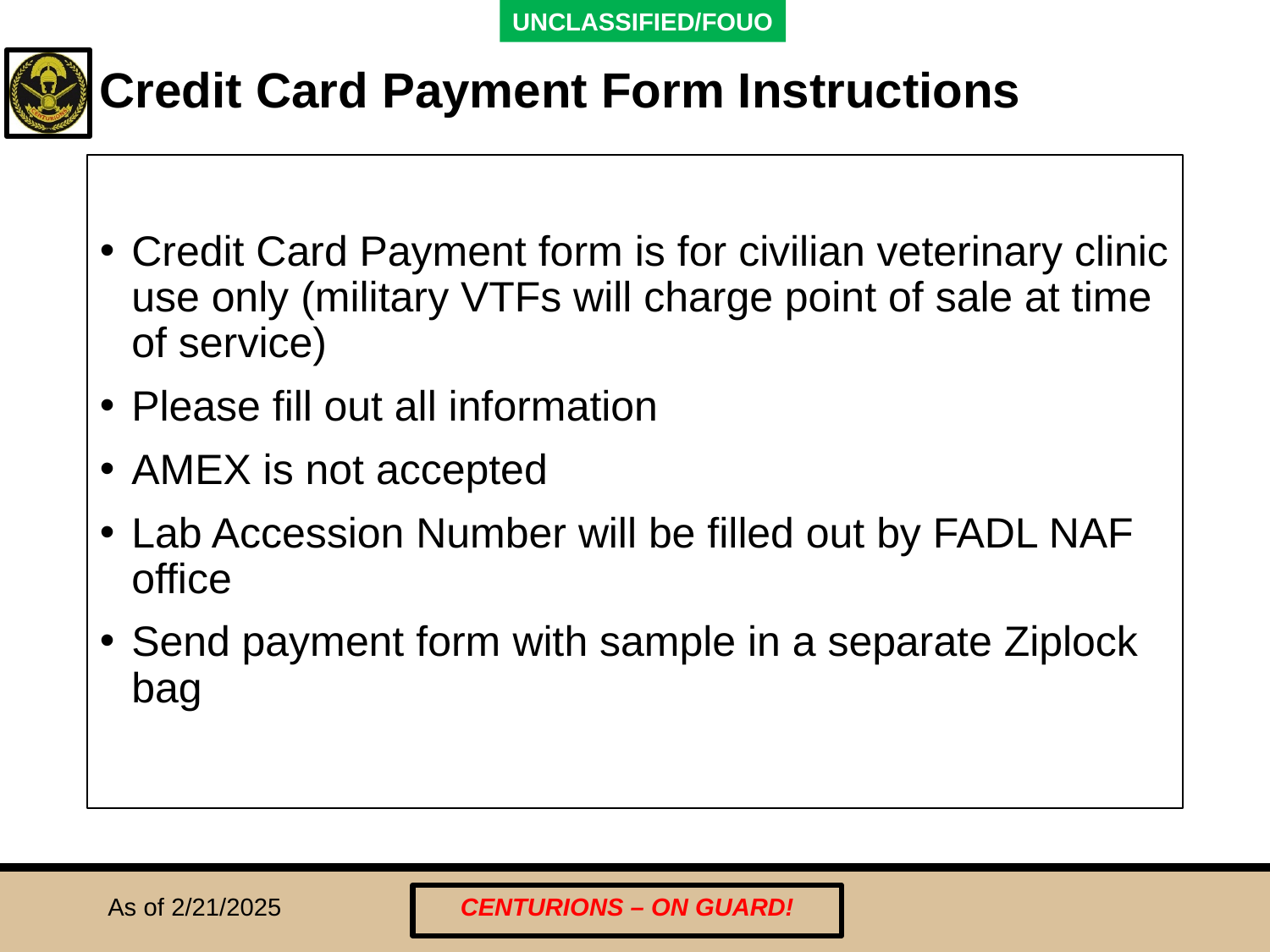

# Credit Card Payment Form Instructions

Credit Card Payment form is for civilian veterinary clinic use only (military VTFs will charge point of sale at time of service)
Please fill out all information
AMEX is not accepted
Lab Accession Number will be filled out by FADL NAF office
Send payment form with sample in a separate Ziplock bag